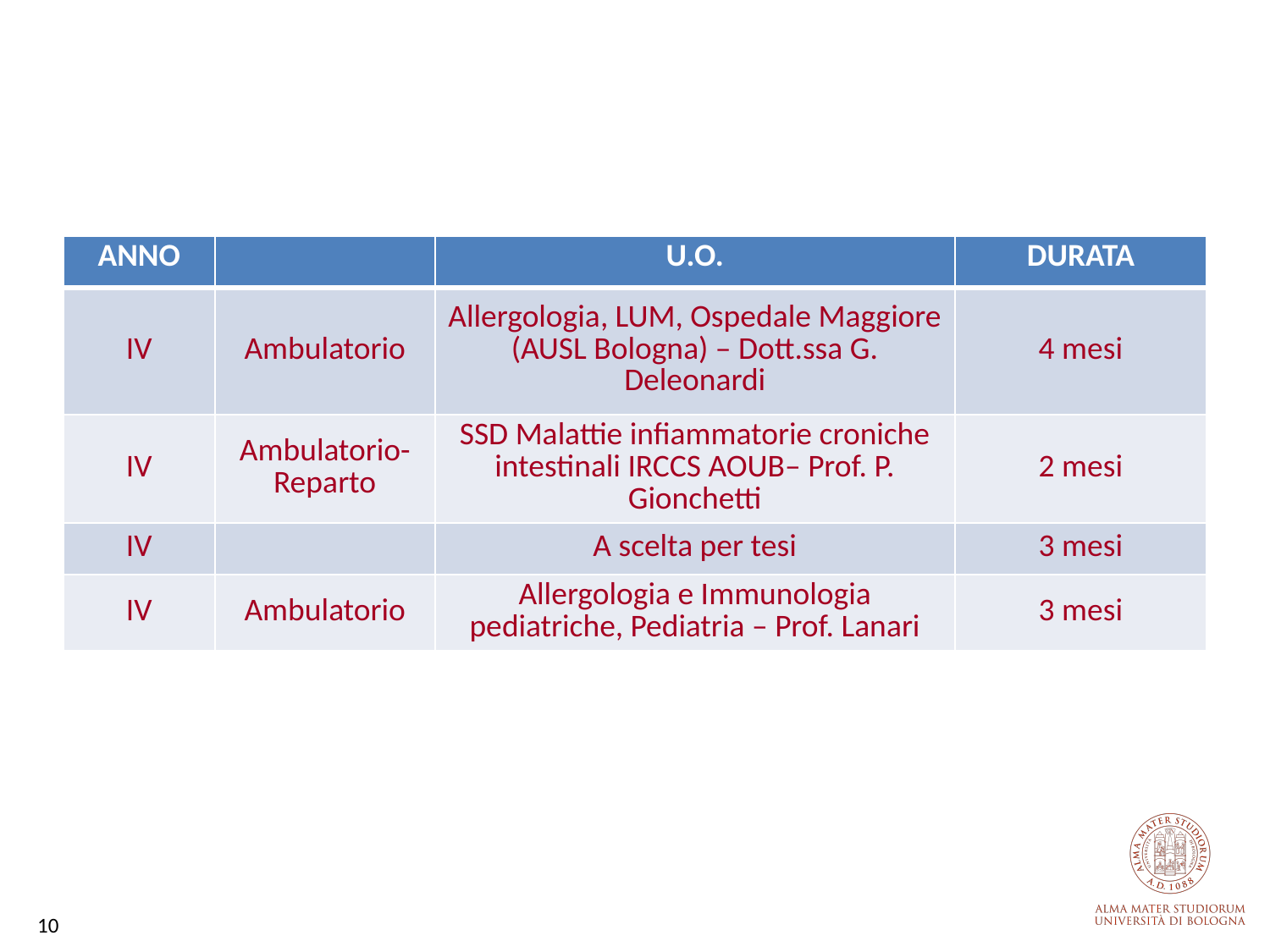

| ANNO |  | U.O. | DURATA |
| --- | --- | --- | --- |
| IV | Ambulatorio | Allergologia, LUM, Ospedale Maggiore (AUSL Bologna) – Dott.ssa G. Deleonardi | 4 mesi |
| IV | Ambulatorio-Reparto | SSD Malattie infiammatorie croniche intestinali IRCCS AOUB– Prof. P. Gionchetti | 2 mesi |
| IV |  | A scelta per tesi | 3 mesi |
| IV | Ambulatorio | Allergologia e Immunologia pediatriche, Pediatria – Prof. Lanari | 3 mesi |